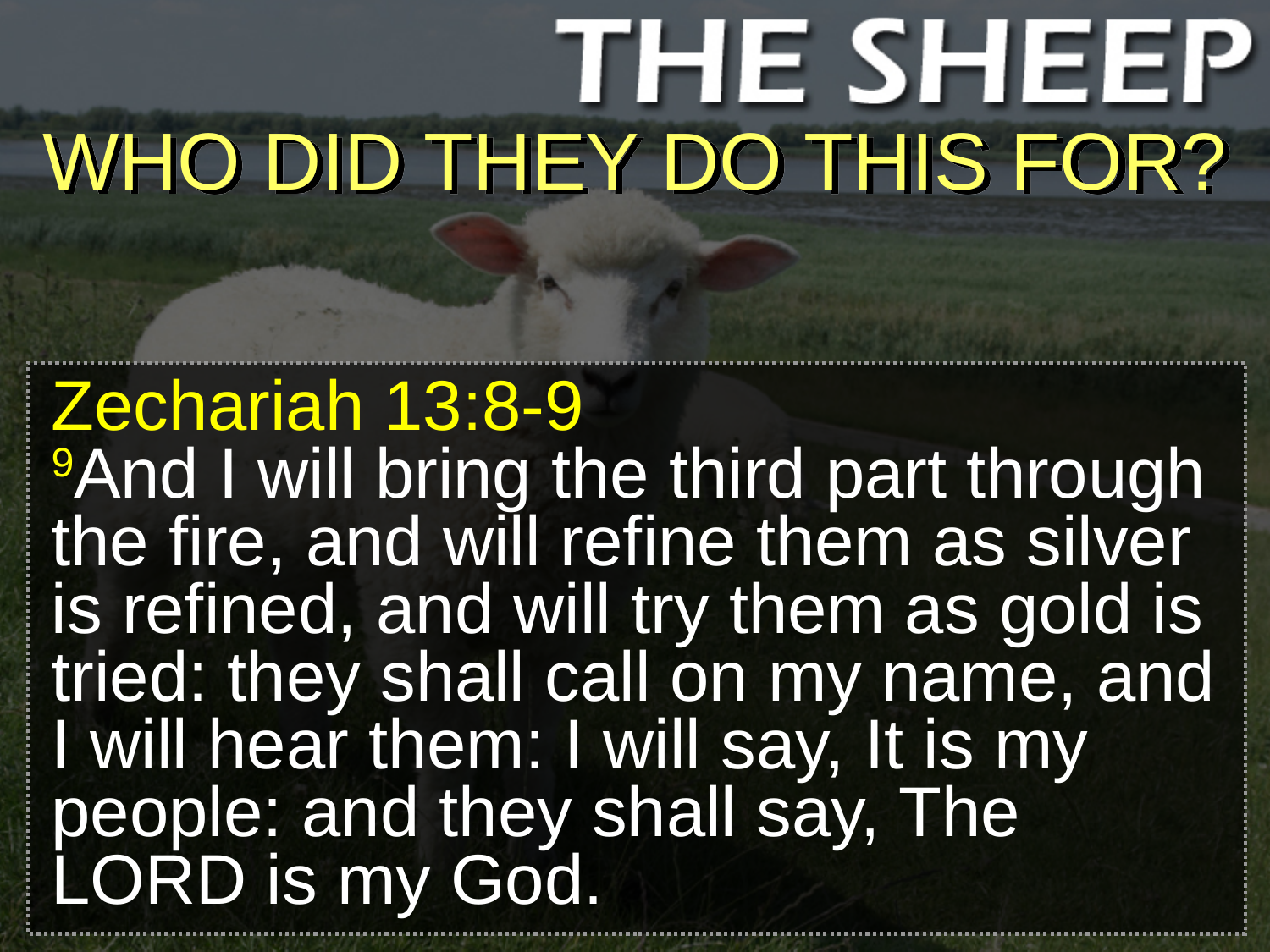

WHO DID THEY DO THIS FOR?

Zechariah 13:8-9
9And I will bring the third part through the fire, and will refine them as silver is refined, and will try them as gold is tried: they shall call on my name, and I will hear them: I will say, It is my people: and they shall say, The LORD is my God.